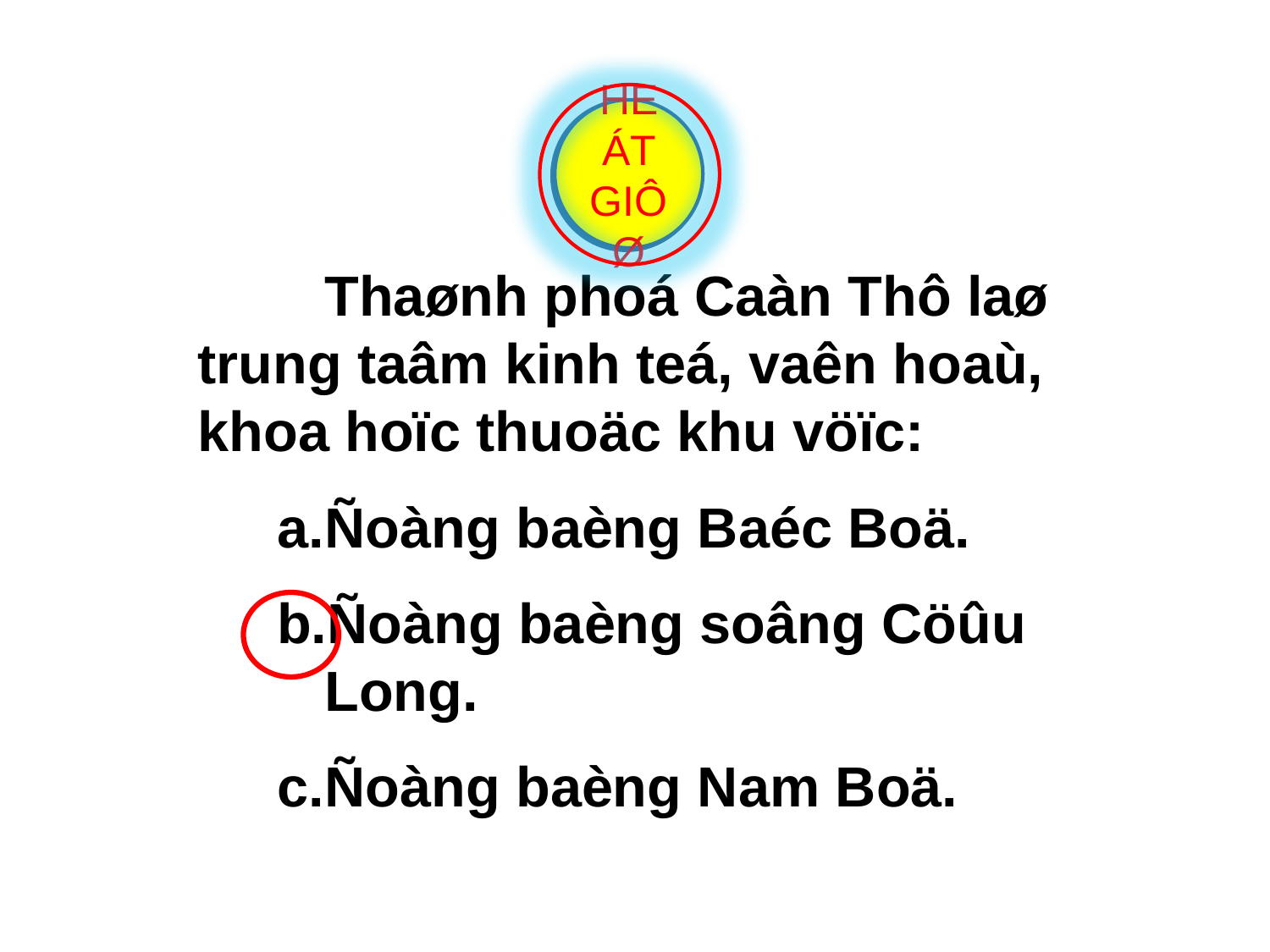

HEÁT GIÔØ
3
1
2
		Thaønh phoá Caàn Thô laø trung taâm kinh teá, vaên hoaù, khoa hoïc thuoäc khu vöïc:
Ñoàng baèng Baéc Boä.
Ñoàng baèng soâng Cöûu Long.
Ñoàng baèng Nam Boä.